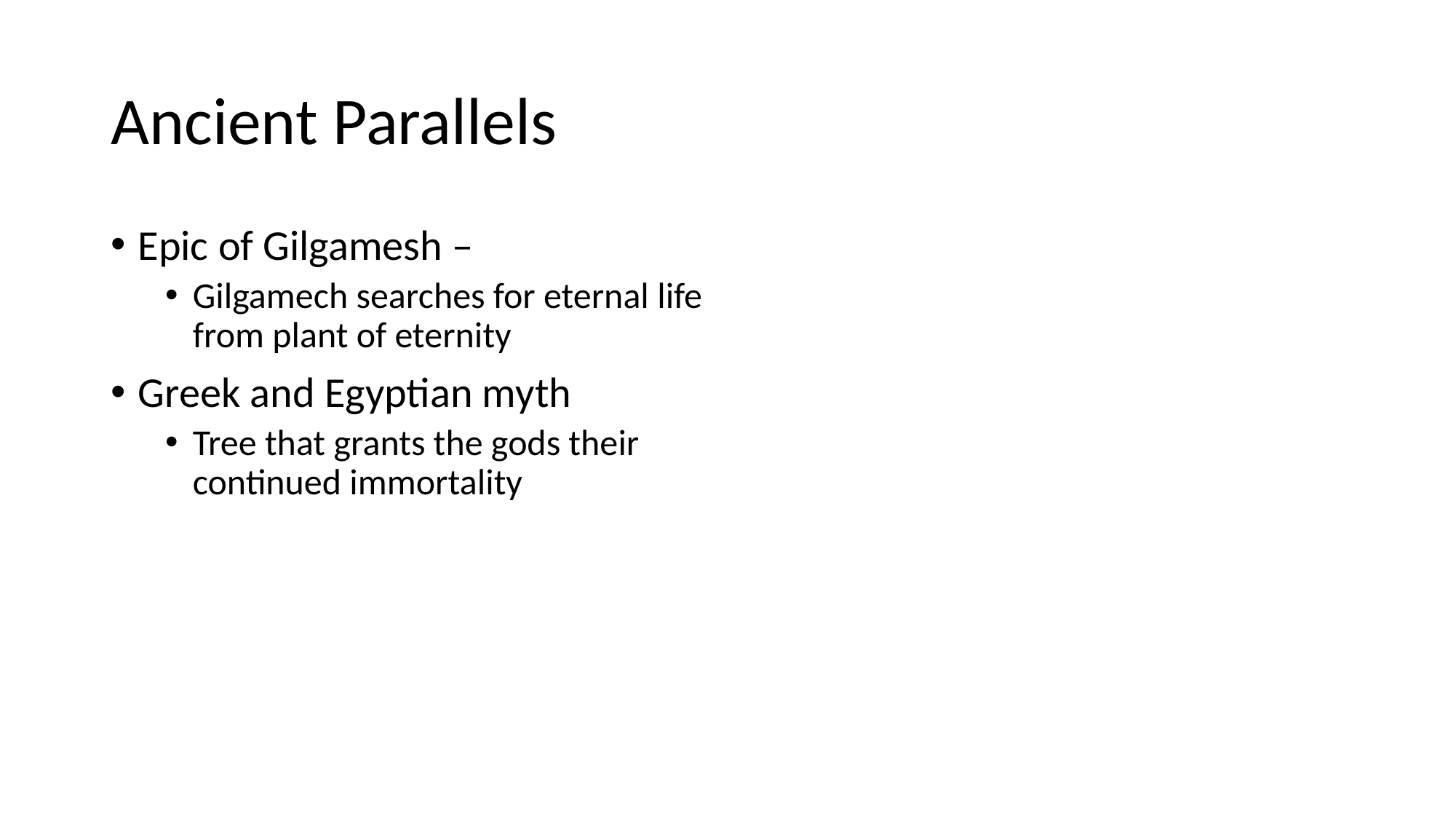

# Ancient Parallels
Epic of Gilgamesh –
Gilgamech searches for eternal life from plant of eternity
Greek and Egyptian myth
Tree that grants the gods their continued immortality